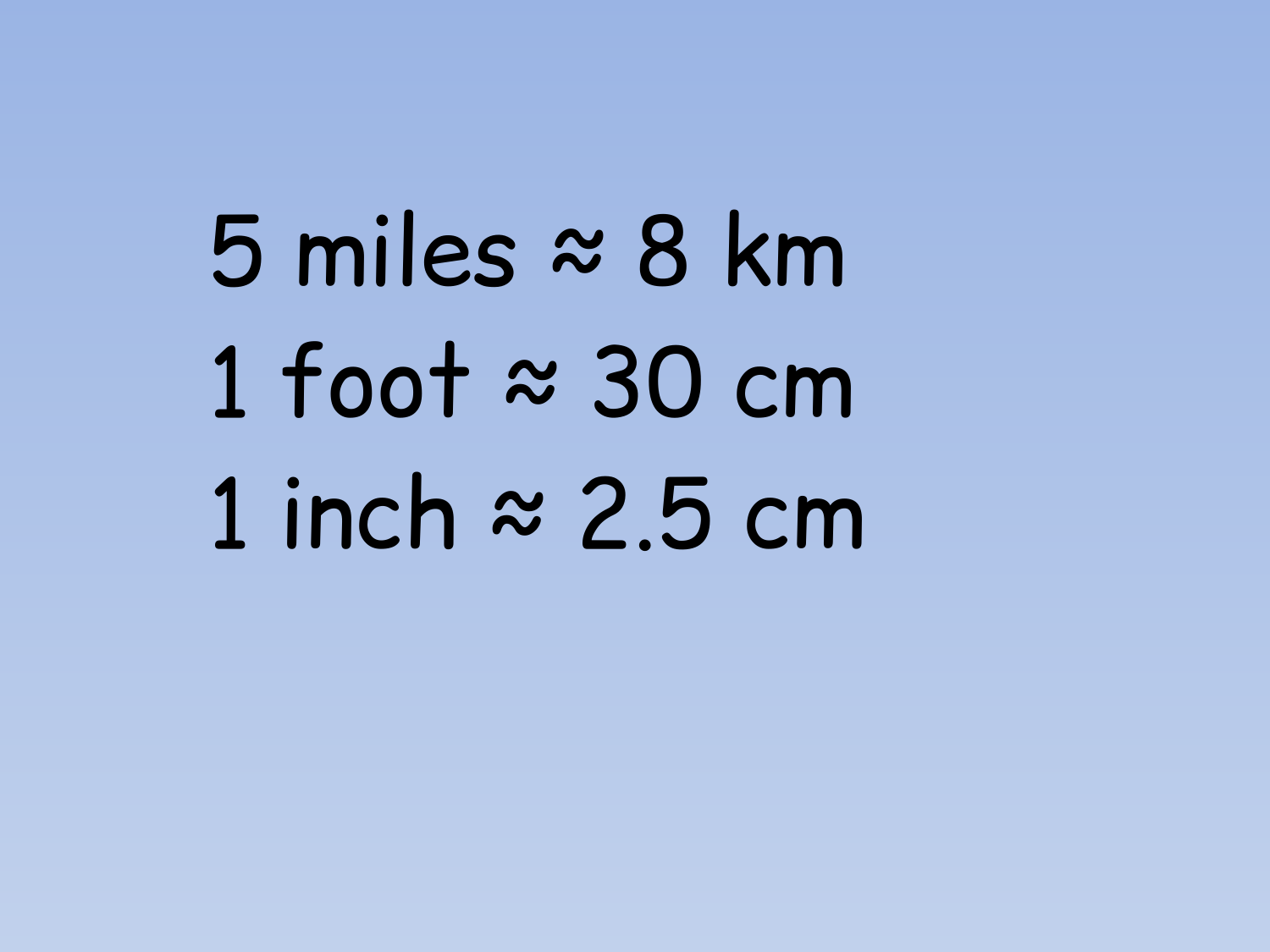

#
5 miles ≈ 8 km
1 foot ≈ 30 cm
1 inch ≈ 2.5 cm